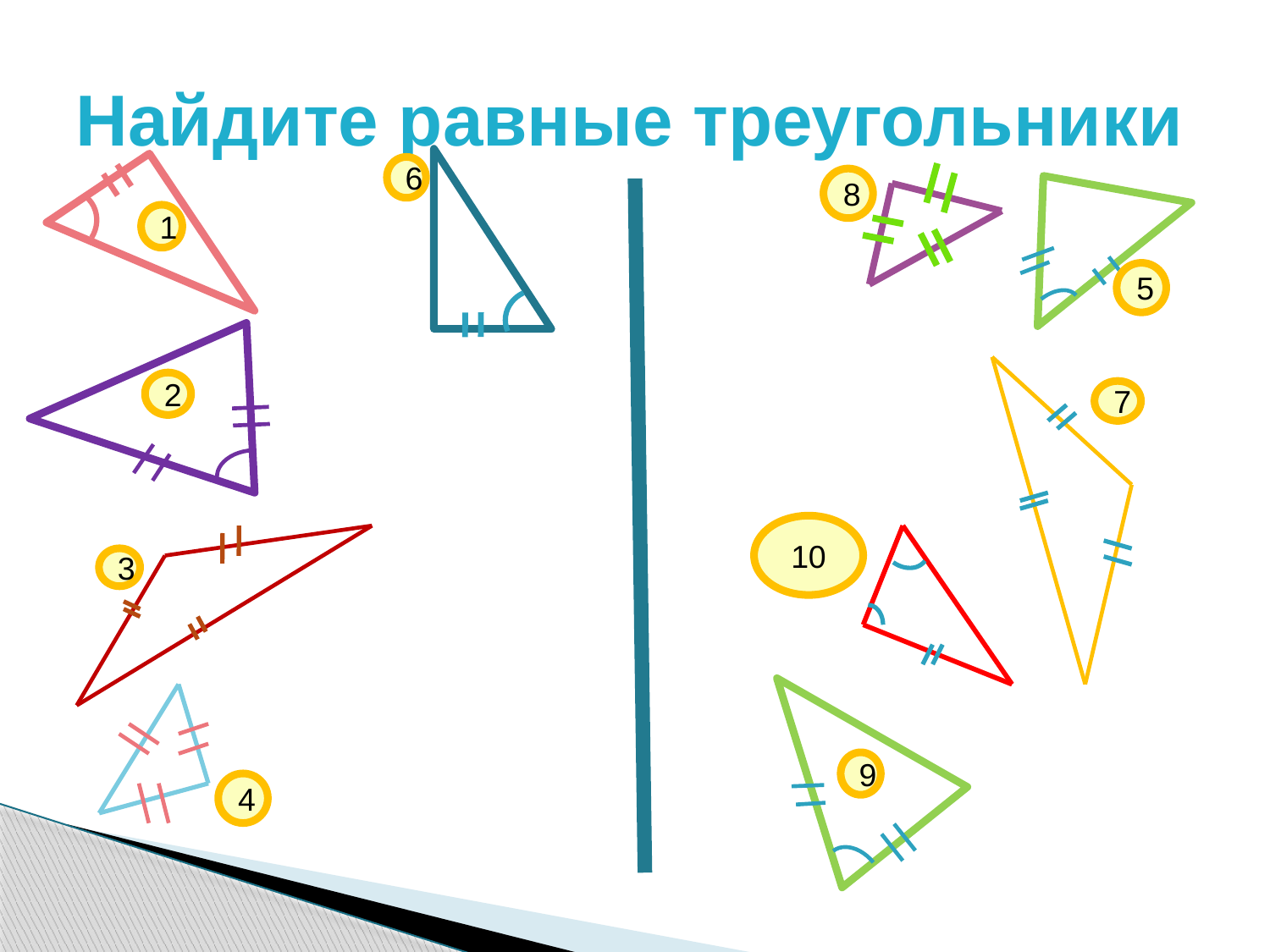

# Найдите равные треугольники

6

1

5
8

2
7
10

3

9
4